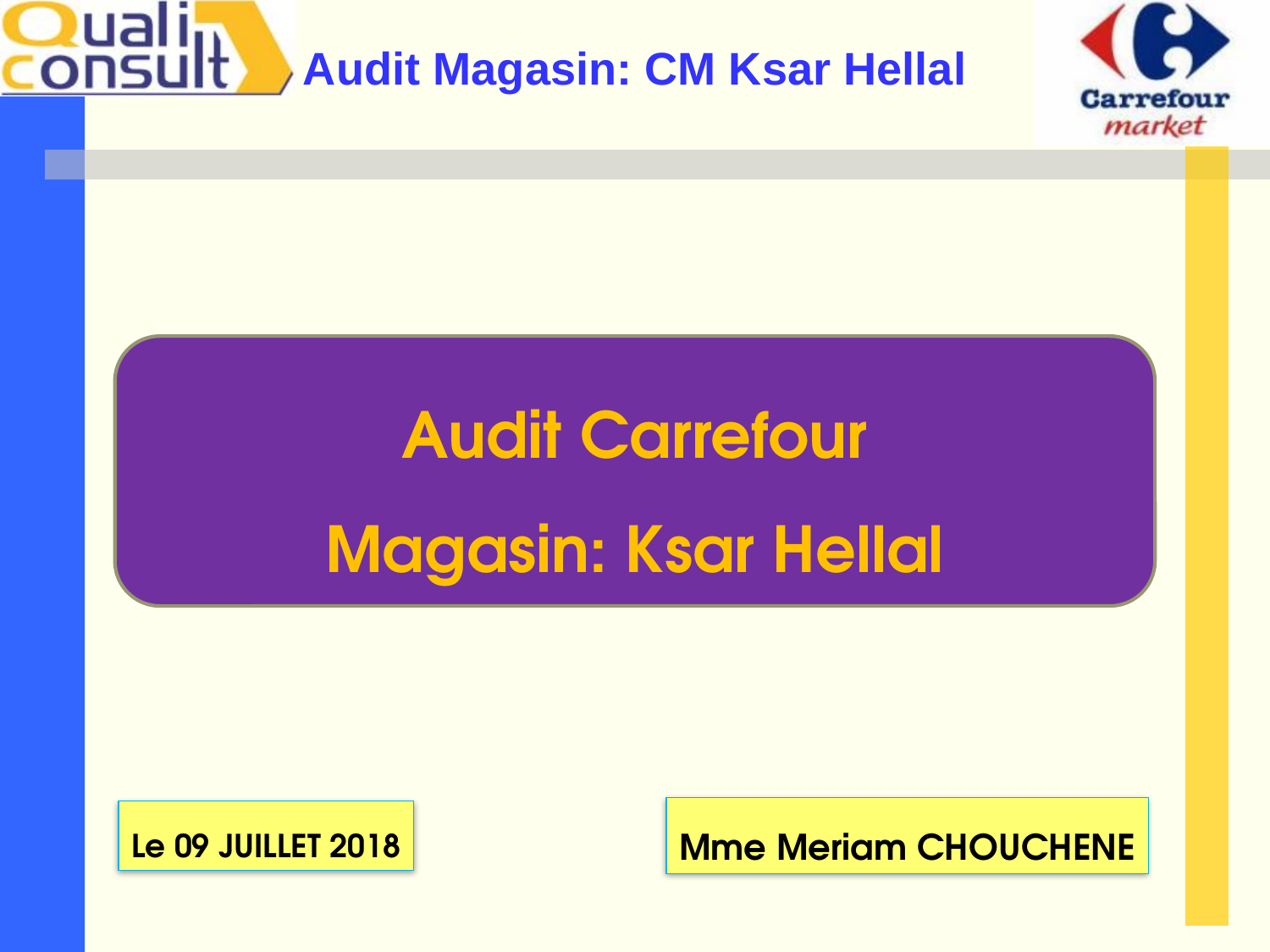

Audit Carrefour
Magasin: Ksar Hellal
Mme Meriam CHOUCHENE
Le 09 JUILLET 2018